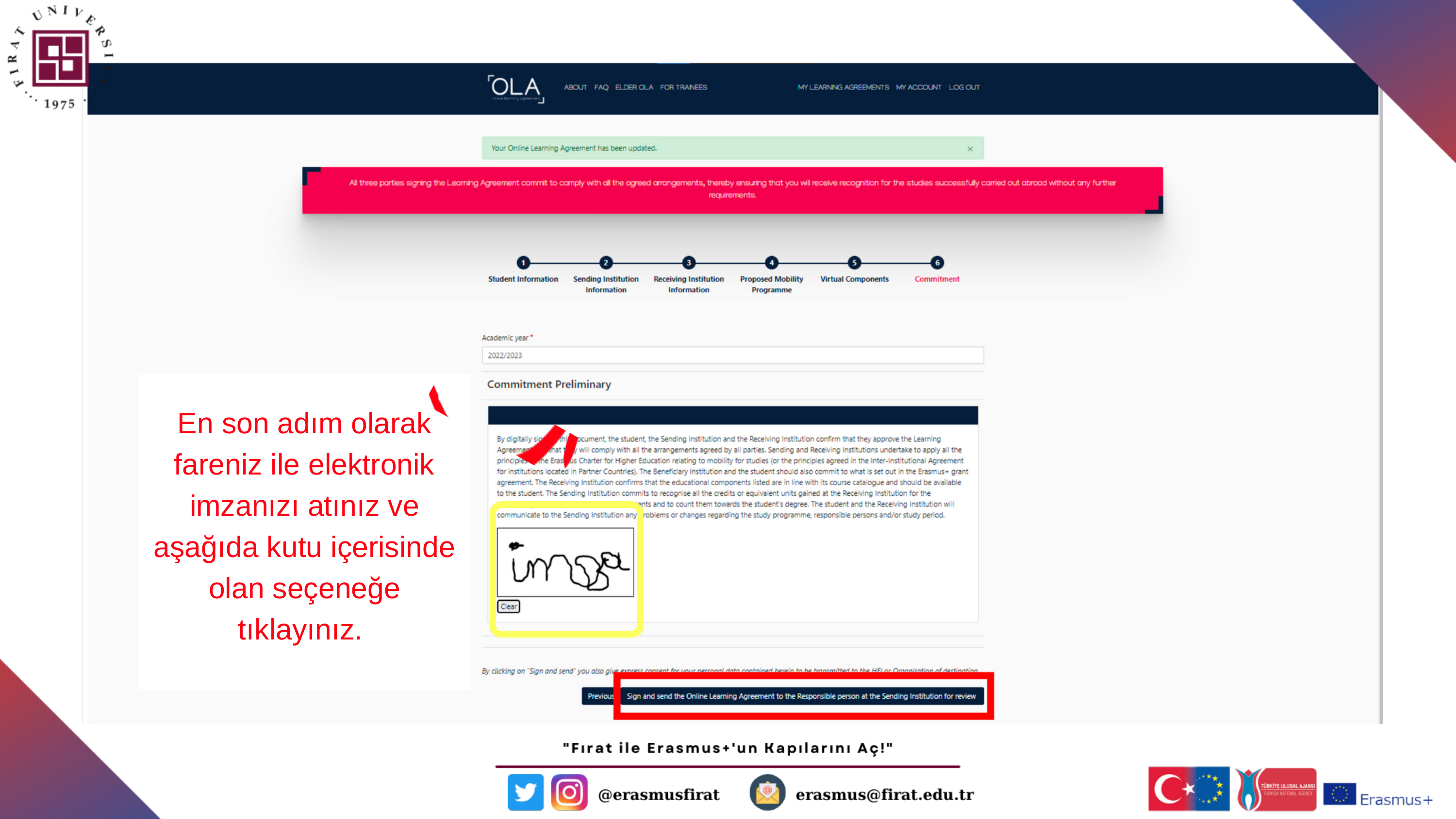

En son adım olarak fareniz ile elektronik imzanızı atınız ve aşağıda kutu içerisinde olan seçeneğe tıklayınız.